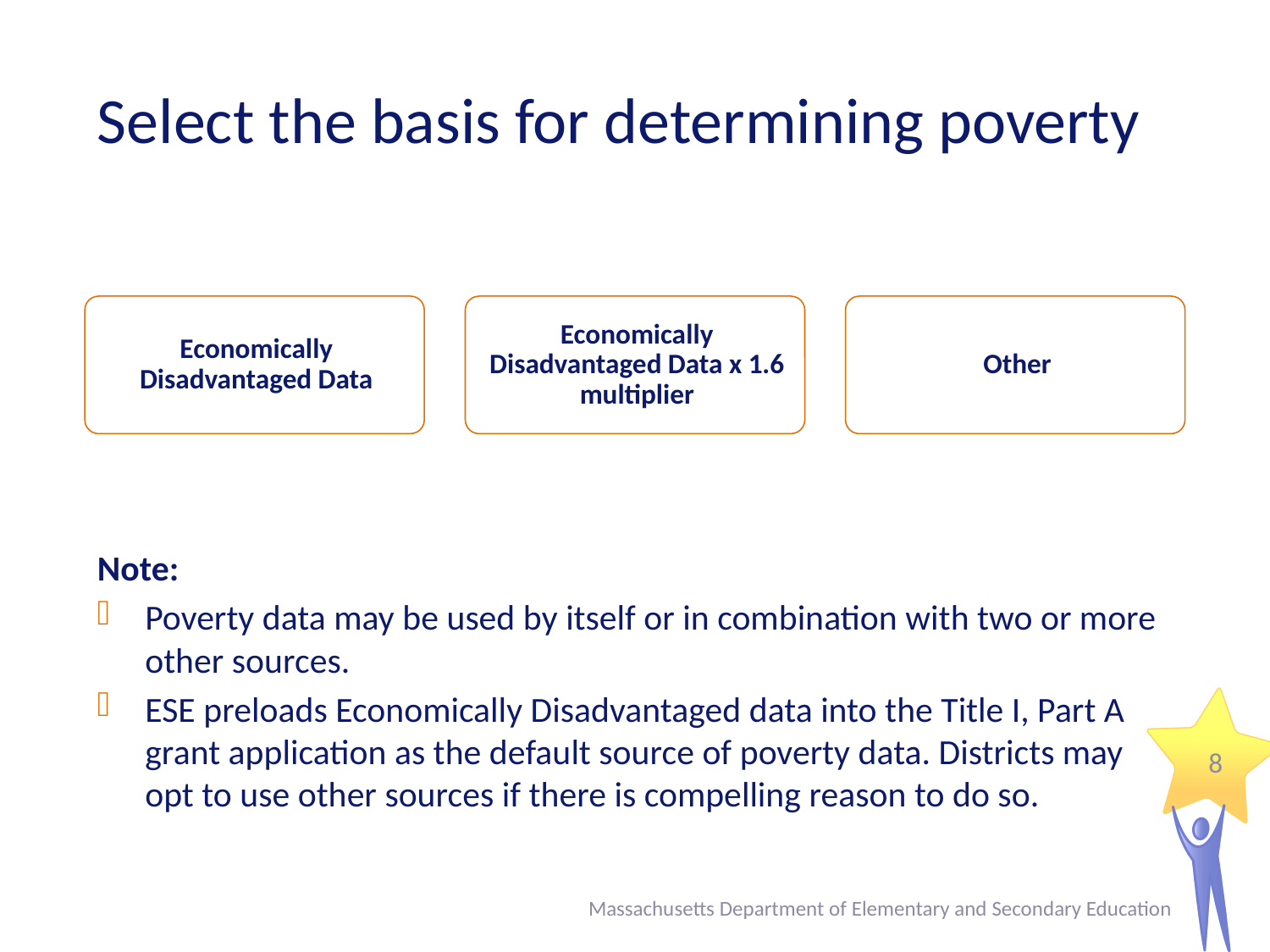

# Select the basis for determining poverty
Economically Disadvantaged Data
Economically Disadvantaged Data x 1.6 multiplier
Other
Note:
Poverty data may be used by itself or in combination with two or more other sources.
ESE preloads Economically Disadvantaged data into the Title I, Part A grant application as the default source of poverty data. Districts may opt to use other sources if there is compelling reason to do so.
8
Massachusetts Department of Elementary and Secondary Education